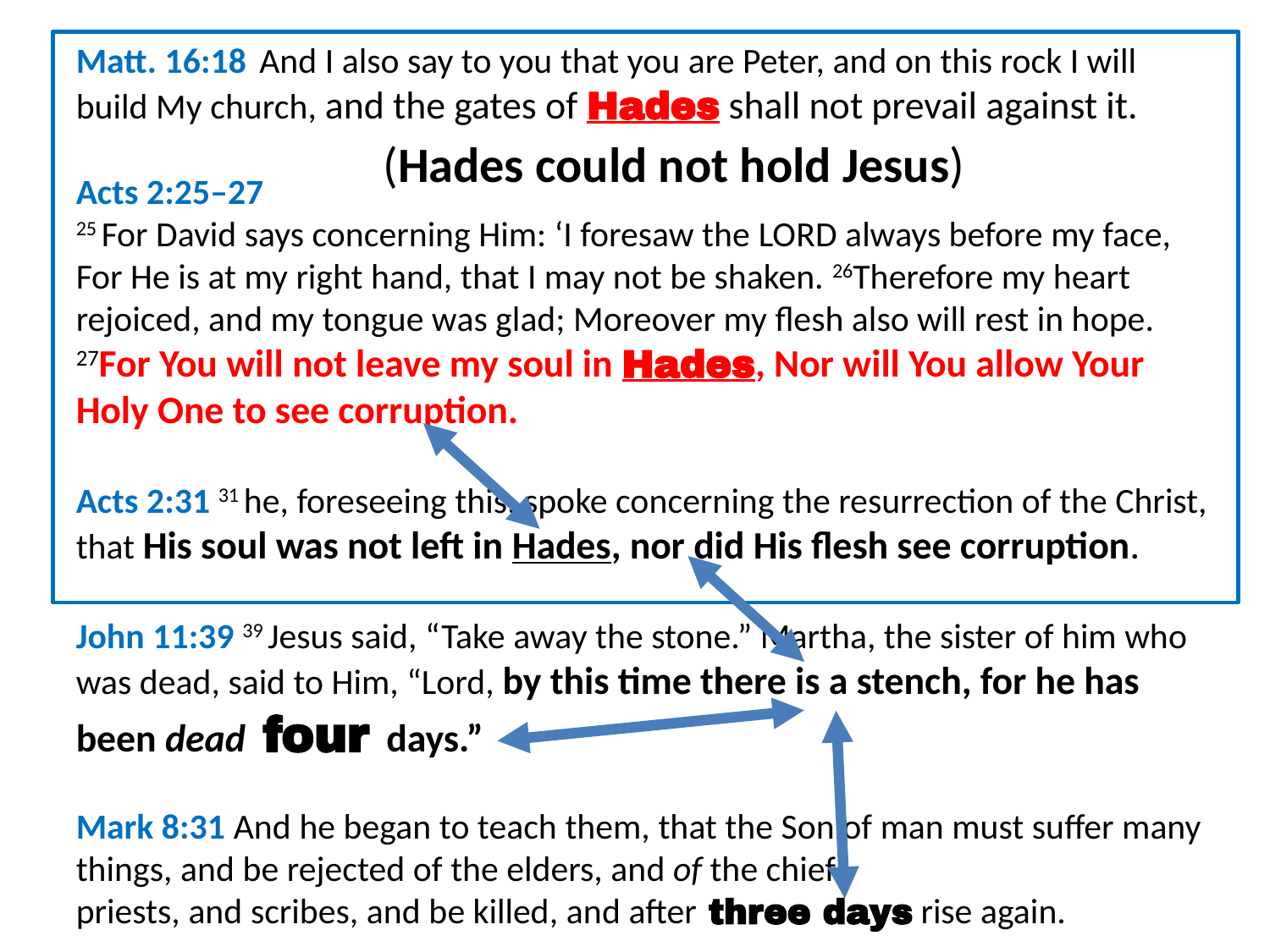

Matt. 16:18  And I also say to you that you are Peter, and on this rock I will build My church, and the gates of Hades shall not prevail against it.

Acts 2:25–27
25 For David says concerning Him: ‘I foresaw the Lord always before my face,
For He is at my right hand, that I may not be shaken. 26Therefore my heart rejoiced, and my tongue was glad; Moreover my flesh also will rest in hope. 27For You will not leave my soul in Hades, Nor will You allow Your Holy One to see corruption.

Acts 2:31 31 he, foreseeing this, spoke concerning the resurrection of the Christ, that His soul was not left in Hades, nor did His flesh see corruption.

John 11:39 39 Jesus said, “Take away the stone.” Martha, the sister of him who was dead, said to Him, “Lord, by this time there is a stench, for he has been dead  four  days.”

Mark 8:31 And he began to teach them, that the Son of man must suffer many things, and be rejected of the elders, and of the chief priests, and scribes, and be killed, and after three days rise again.

(Hades could not hold Jesus)